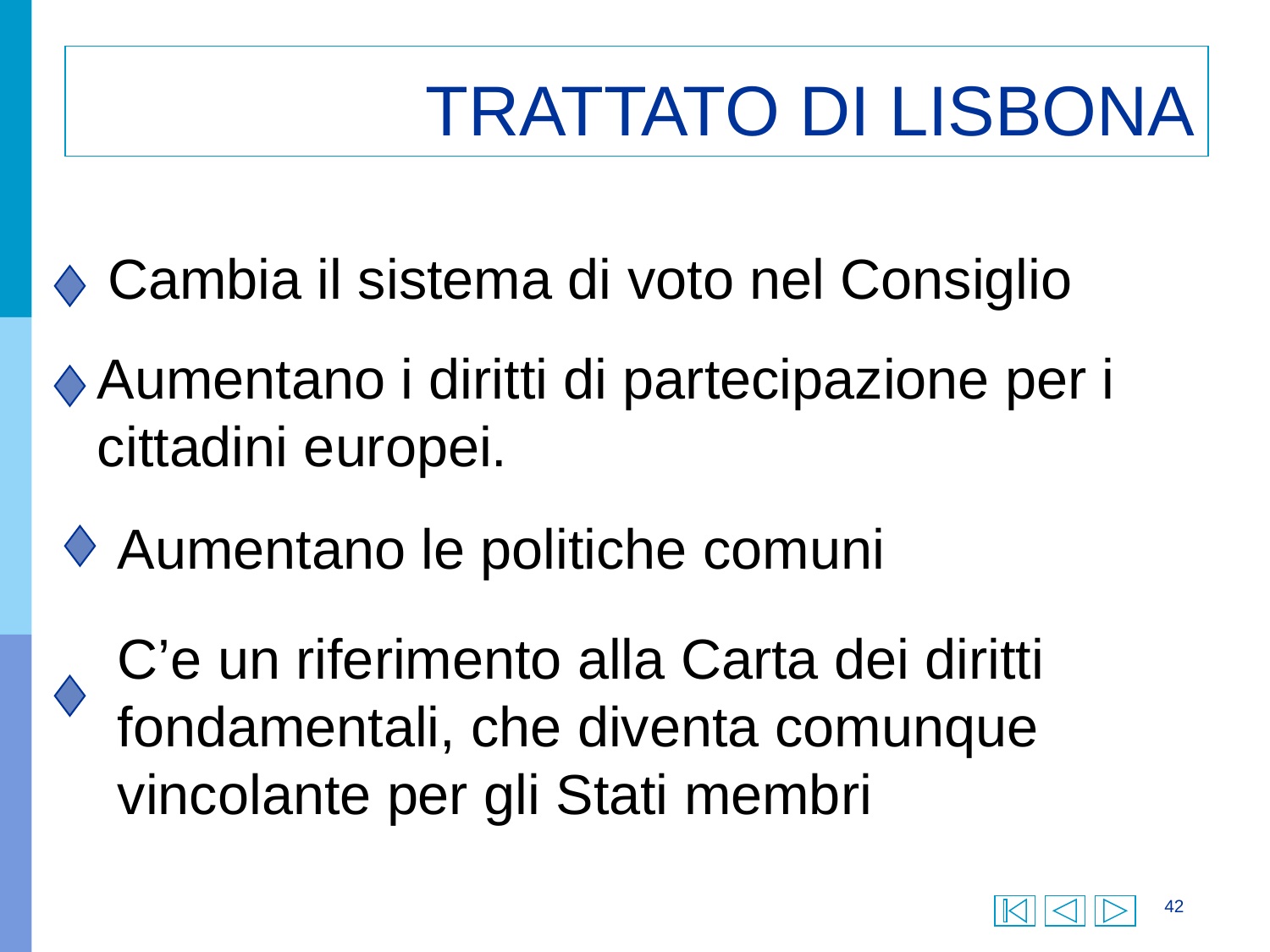

# TRATTATO DI LISBONA

Cambia il sistema di voto nel Consiglio

Aumentano i diritti di partecipazione per i cittadini europei.

Aumentano le politiche comuni

C’e un riferimento alla Carta dei diritti fondamentali, che diventa comunque vincolante per gli Stati membri

42